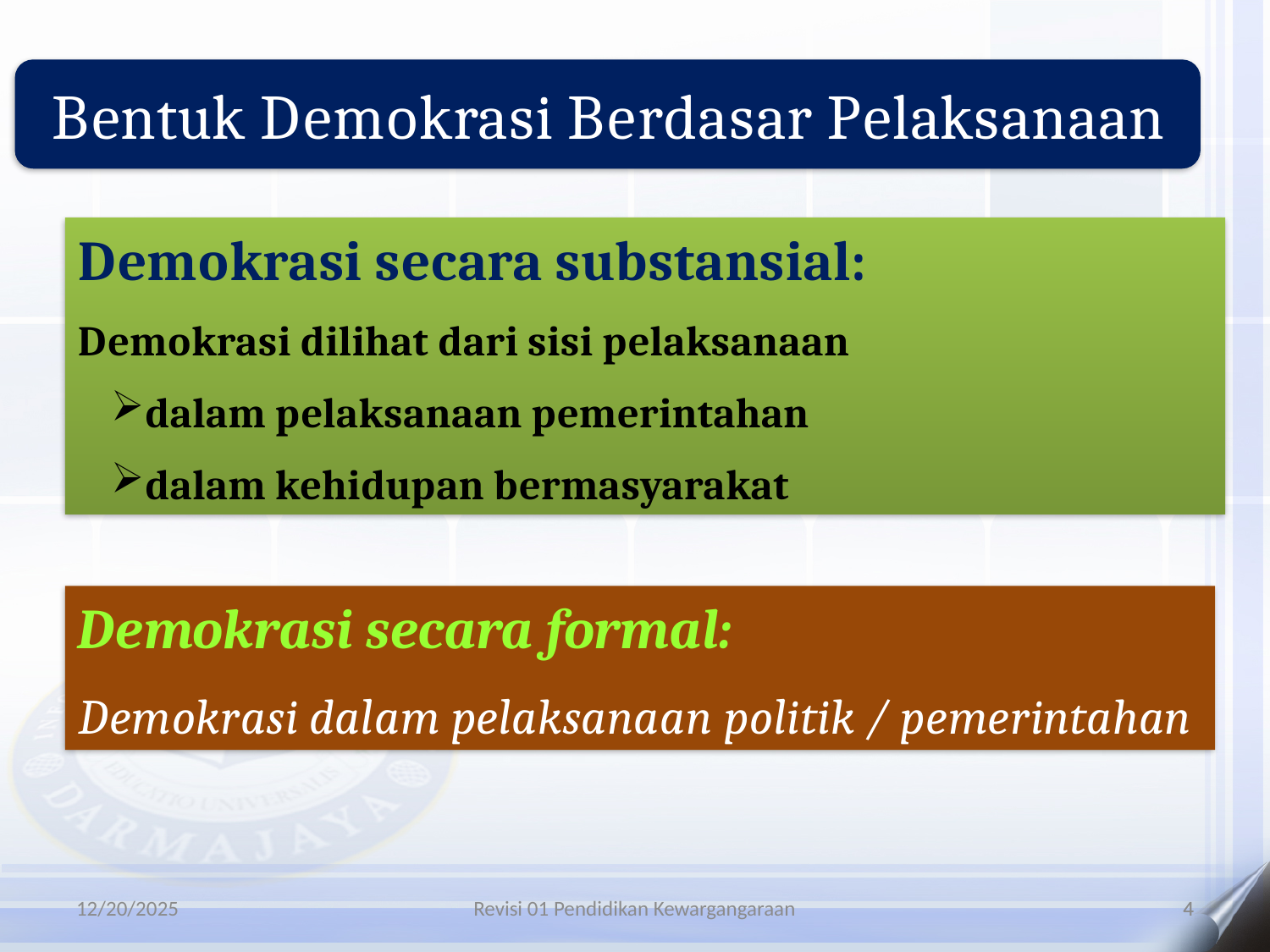

Bentuk Demokrasi Berdasar Pelaksanaan
Demokrasi secara substansial:
Demokrasi dilihat dari sisi pelaksanaan
dalam pelaksanaan pemerintahan
dalam kehidupan bermasyarakat
Demokrasi secara formal:
Demokrasi dalam pelaksanaan politik / pemerintahan
12/20/2025
Revisi 01 Pendidikan Kewargangaraan
4
4